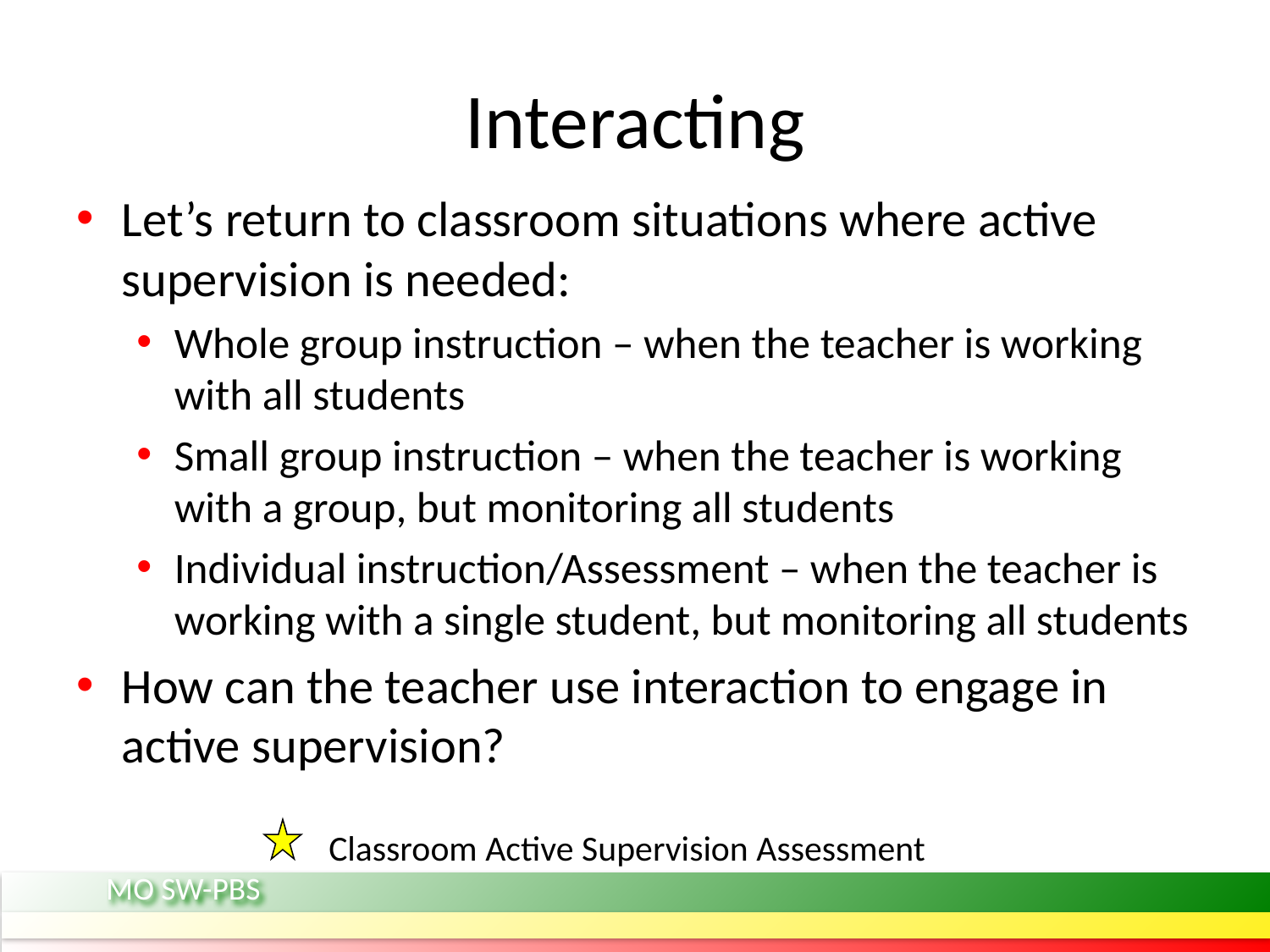

# Interacting
Let’s return to classroom situations where active supervision is needed:
Whole group instruction – when the teacher is working with all students
Small group instruction – when the teacher is working with a group, but monitoring all students
Individual instruction/Assessment – when the teacher is working with a single student, but monitoring all students
How can the teacher use interaction to engage in active supervision?

Classroom Active Supervision Assessment